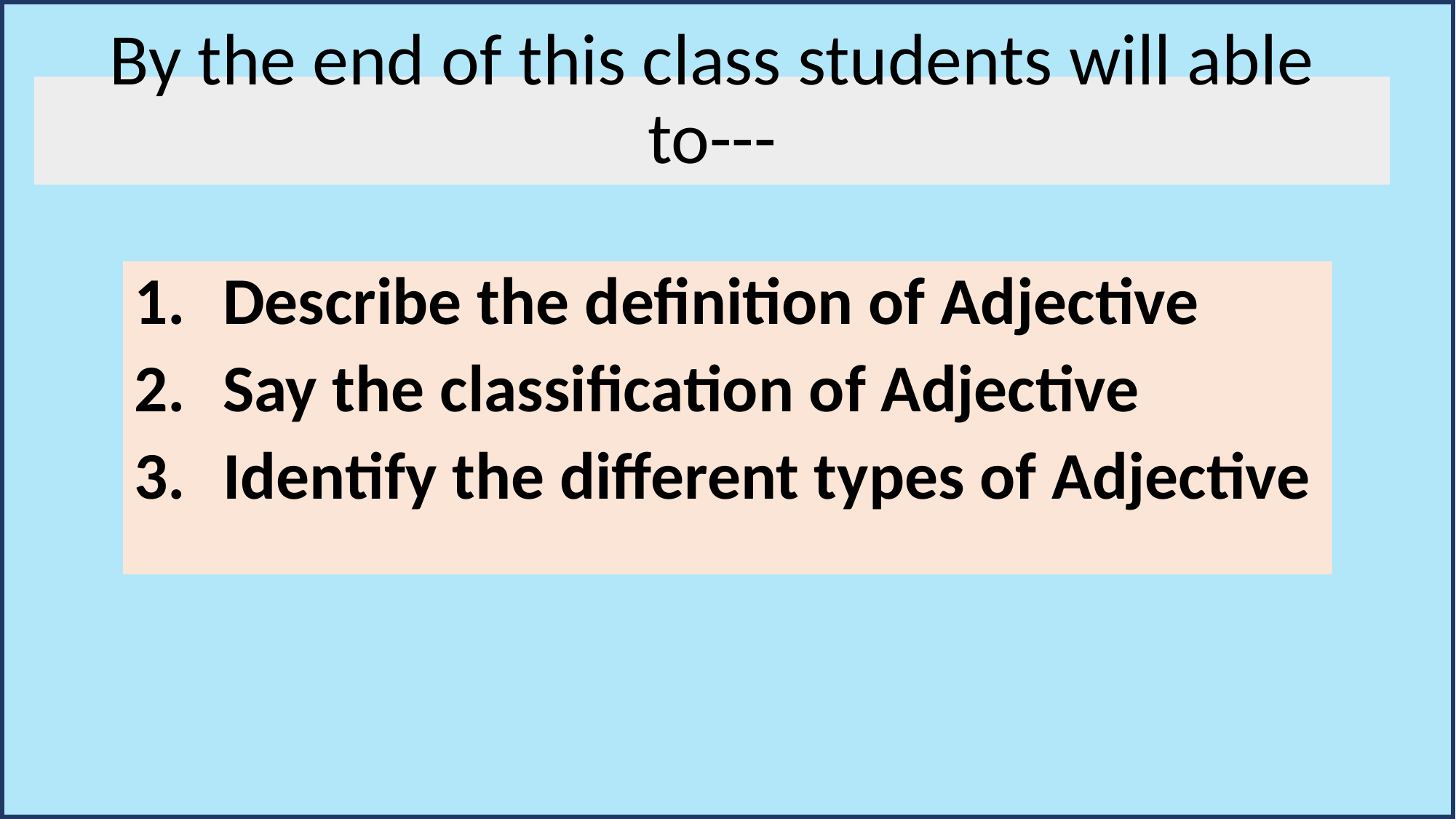

By the end of this class students will able to---
Describe the definition of Adjective
Say the classification of Adjective
Identify the different types of Adjective